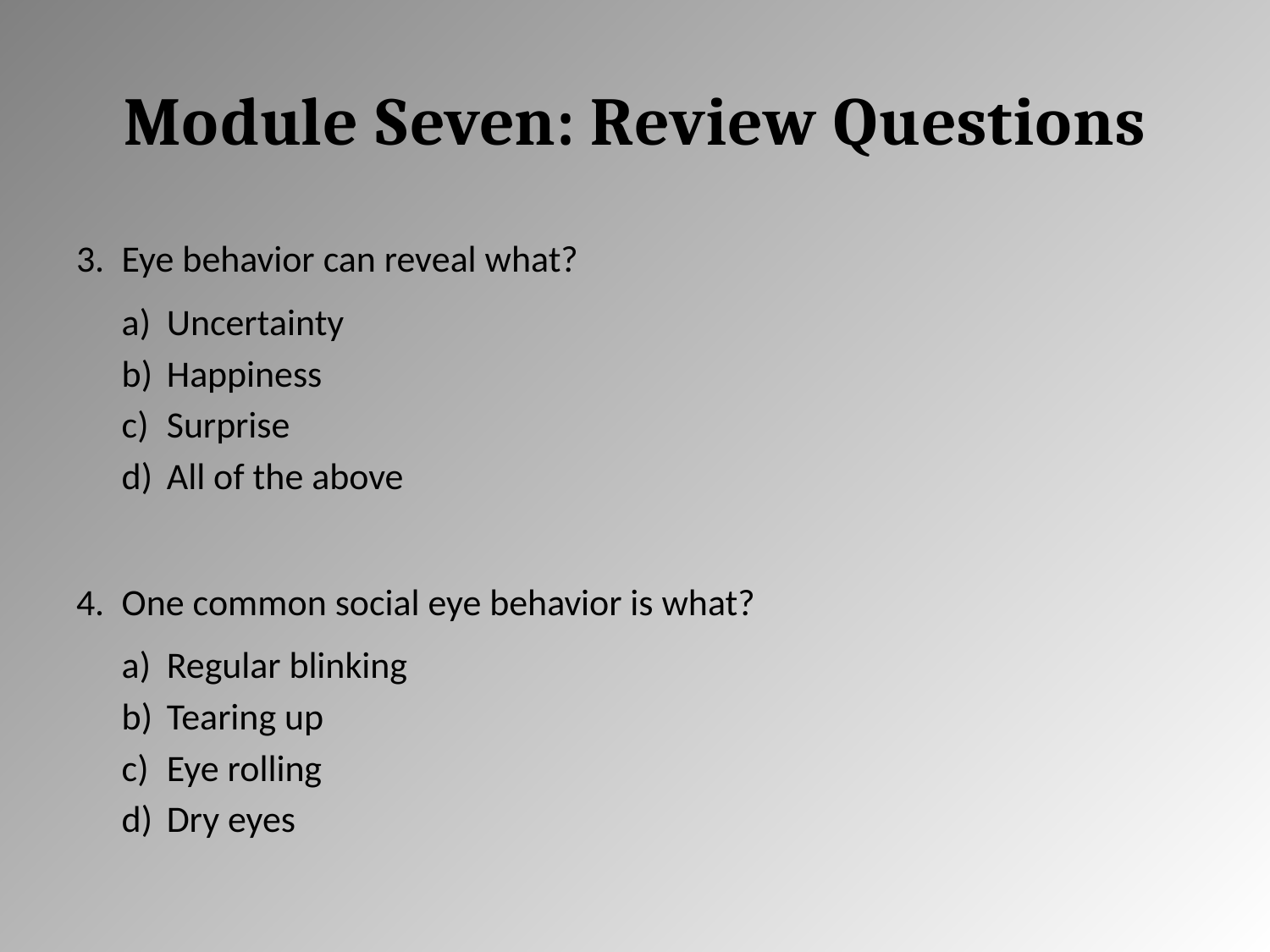

# Module Seven: Review Questions
Eye behavior can reveal what?
Uncertainty
Happiness
Surprise
All of the above

One common social eye behavior is what?
Regular blinking
Tearing up
Eye rolling
Dry eyes